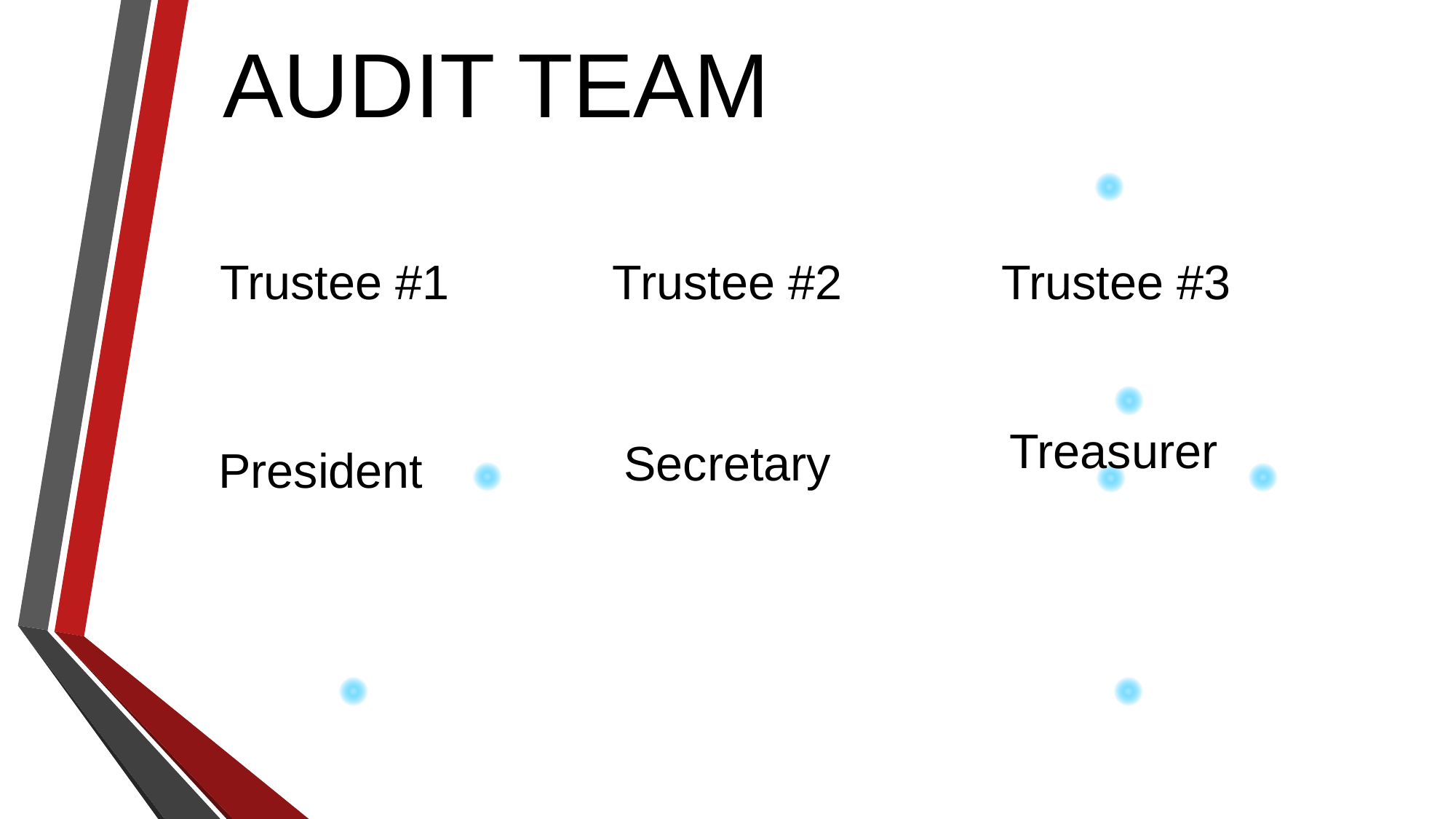

AUDIT TEAM

Trustee #1
Trustee #2
Trustee #3

Treasurer
Secretary
President